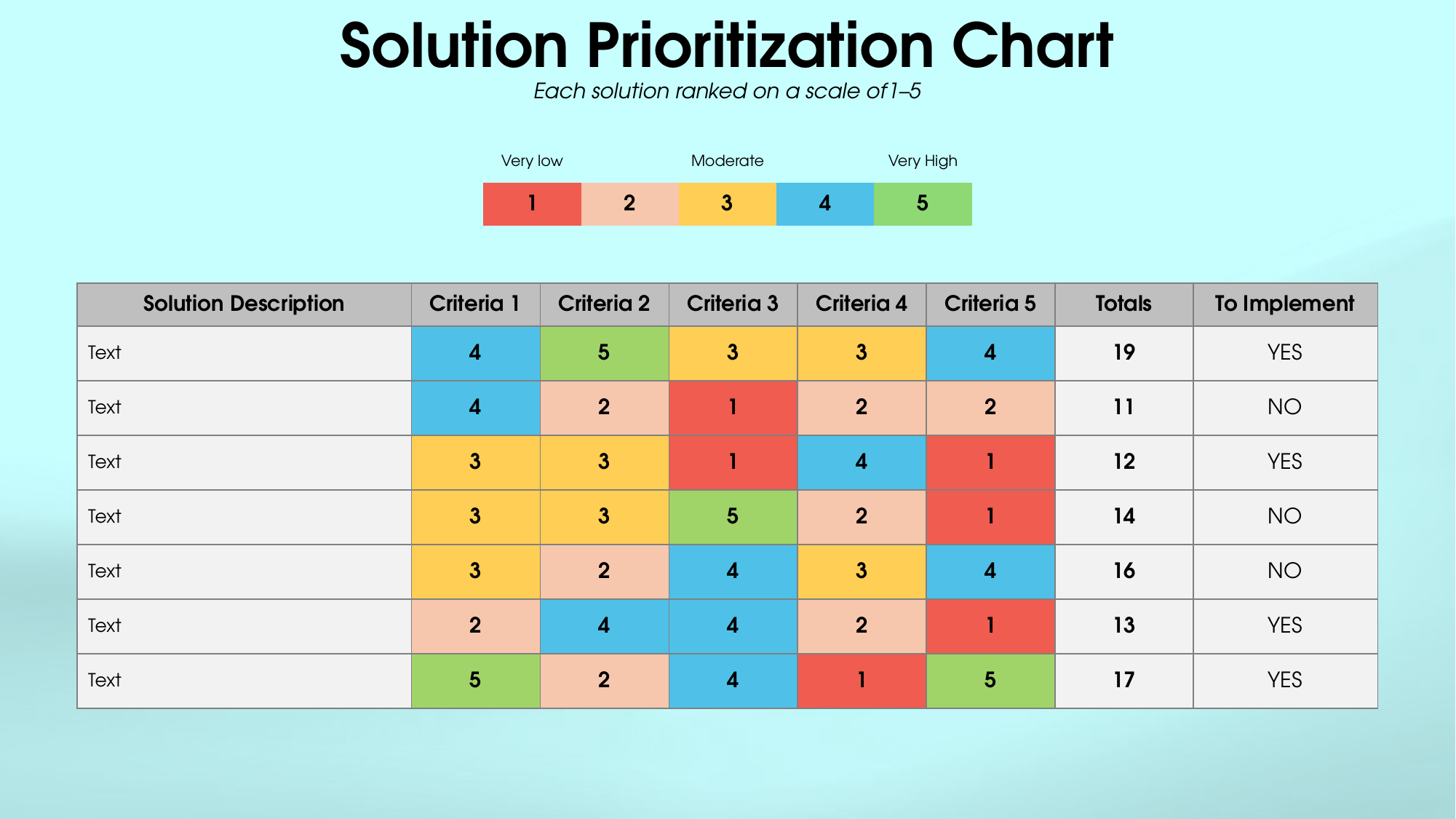

# Solution Prioritization Chart Each solution ranked on a scale of1–5
| Very low |  | Moderate |  | Very High |
| --- | --- | --- | --- | --- |
| 1 | 2 | 3 | 4 | 5 |
| Solution Description | Criteria 1 | Criteria 2 | Criteria 3 | Criteria 4 | Criteria 5 | Totals | To Implement |
| --- | --- | --- | --- | --- | --- | --- | --- |
| Text | 4 | 5 | 3 | 3 | 4 | 19 | YES |
| Text | 4 | 2 | 1 | 2 | 2 | 11 | NO |
| Text | 3 | 3 | 1 | 4 | 1 | 12 | YES |
| Text | 3 | 3 | 5 | 2 | 1 | 14 | NO |
| Text | 3 | 2 | 4 | 3 | 4 | 16 | NO |
| Text | 2 | 4 | 4 | 2 | 1 | 13 | YES |
| Text | 5 | 2 | 4 | 1 | 5 | 17 | YES |